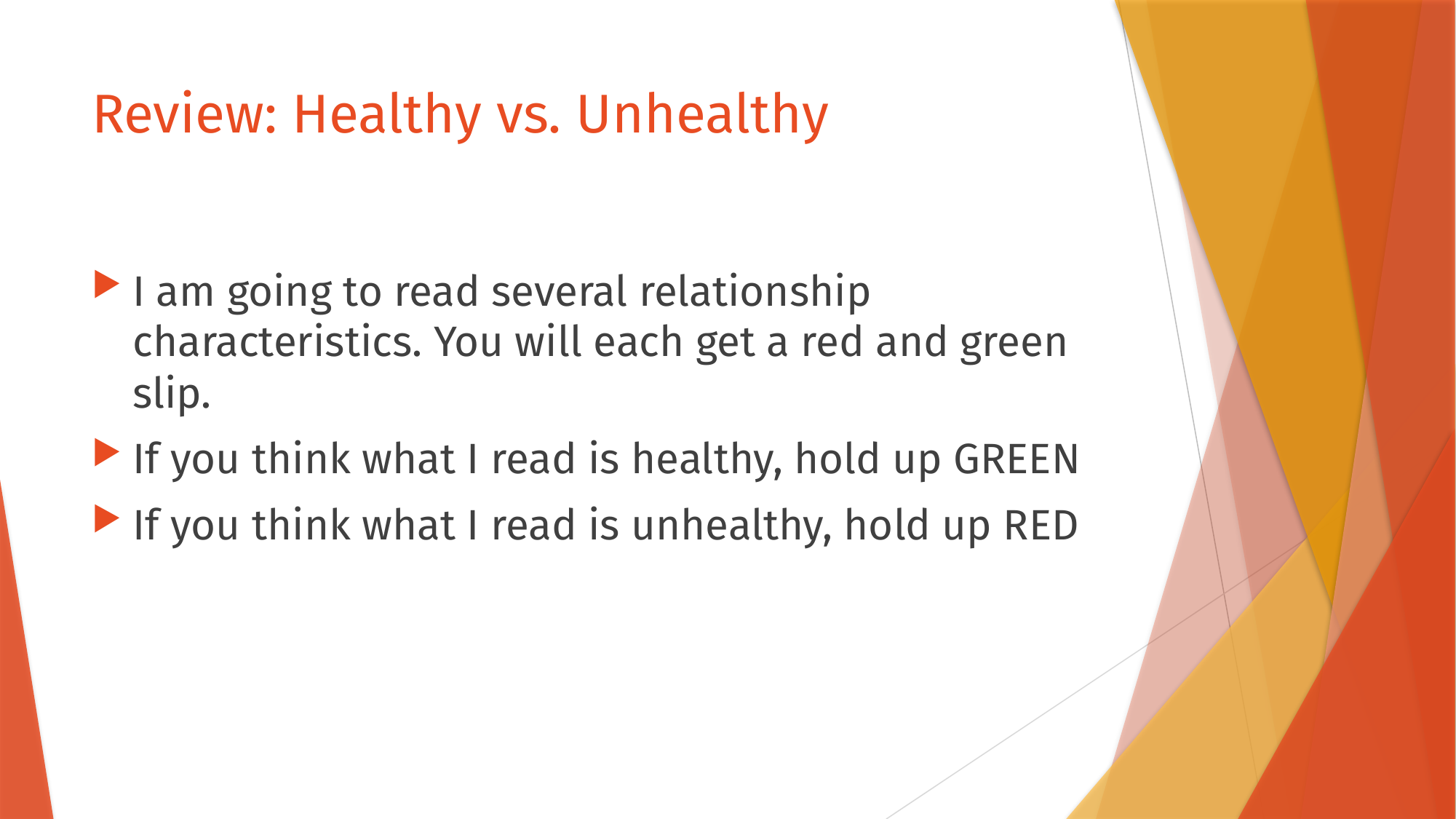

# Review: Healthy vs. Unhealthy
I am going to read several relationship characteristics. You will each get a red and green slip.
If you think what I read is healthy, hold up GREEN
If you think what I read is unhealthy, hold up RED